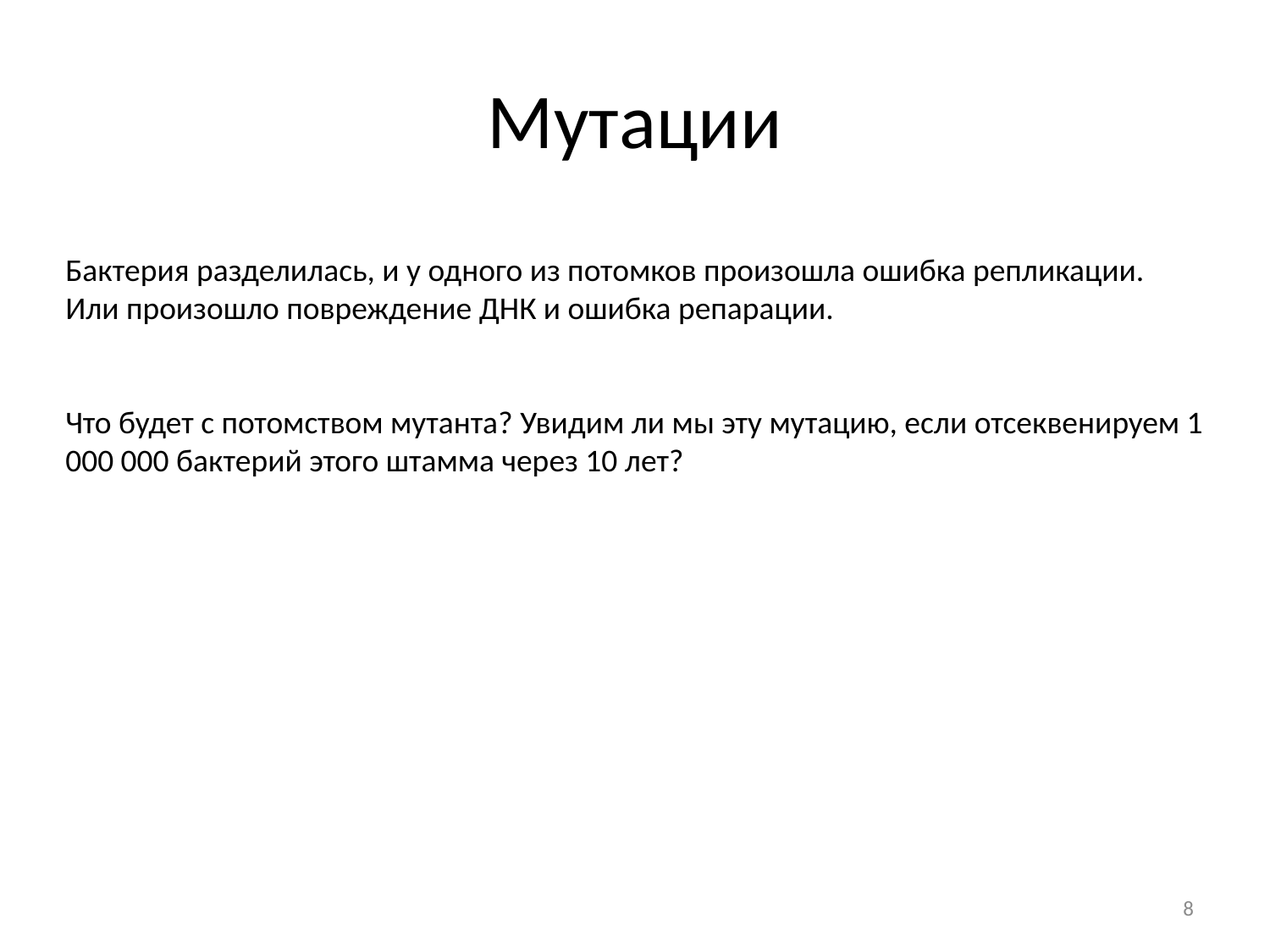

# Мутации
Бактерия разделилась, и у одного из потомков произошла ошибка репликации.
Или произошло повреждение ДНК и ошибка репарации.

Что будет с потомством мутанта? Увидим ли мы эту мутацию, если отсеквенируем 1 000 000 бактерий этого штамма через 10 лет?
8